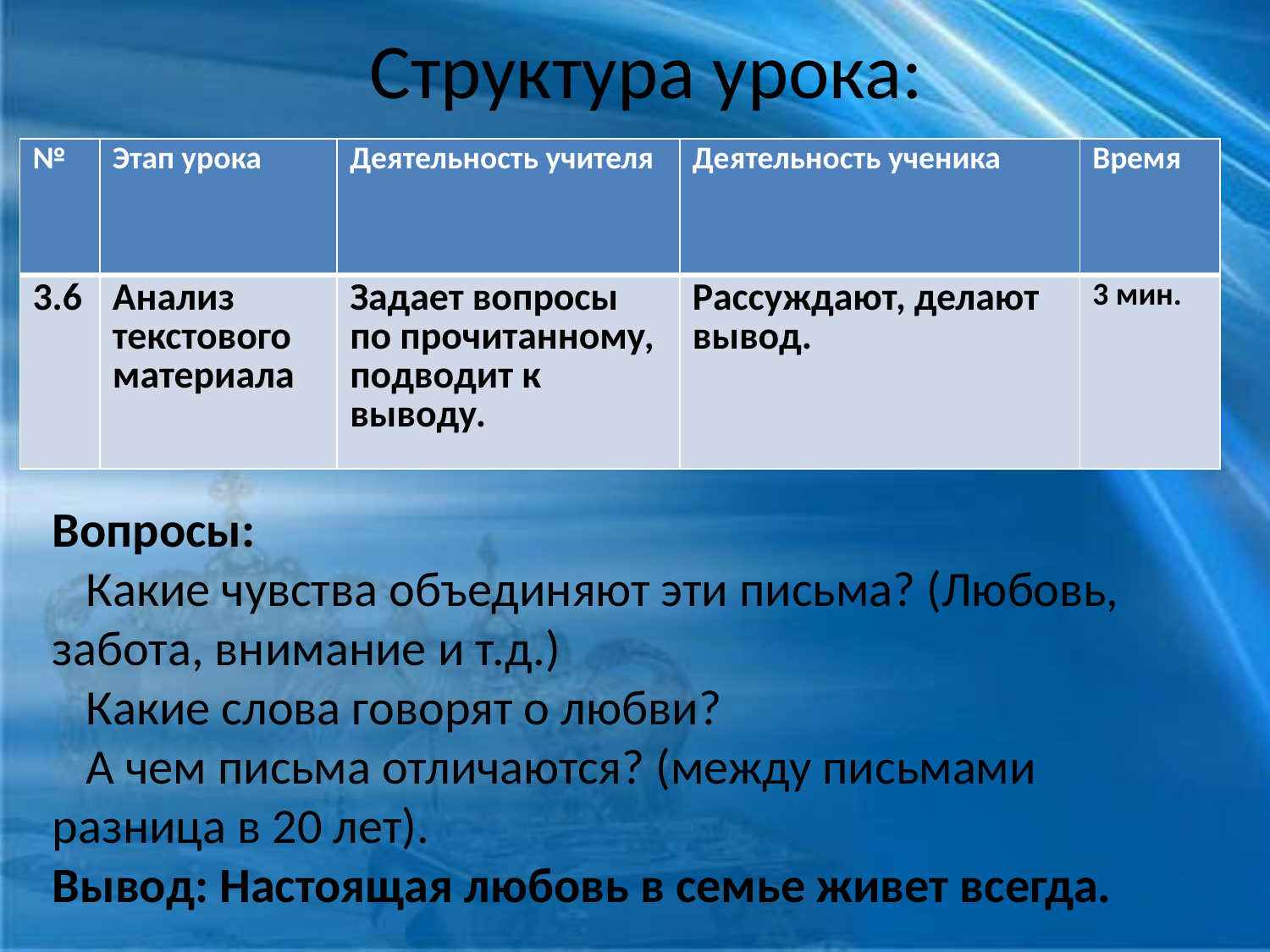

Структура урока:
| № | Этап урока | Деятельность учителя | Деятельность ученика | Время |
| --- | --- | --- | --- | --- |
| 3.6 | Анализ текстового материала | Задает вопросы по прочитанному, подводит к выводу. | Рассуждают, делают вывод. | 3 мин. |
# Вопросы: Какие чувства объединяют эти письма? (Любовь, забота, внимание и т.д.) Какие слова говорят о любви? А чем письма отличаются? (между письмами разница в 20 лет). Вывод: Настоящая любовь в семье живет всегда.